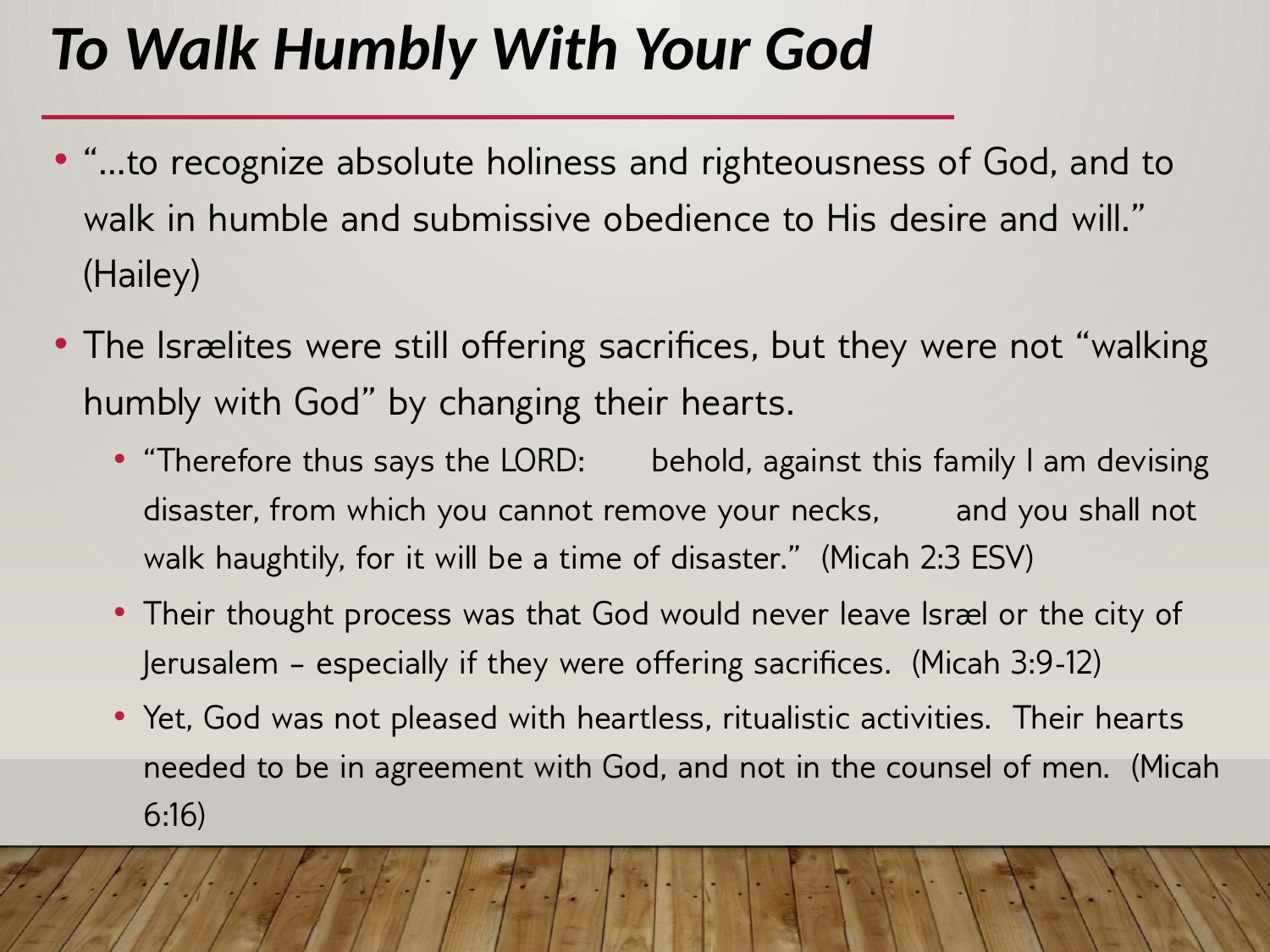

# To Walk Humbly With Your God
“…to recognize absolute holiness and righteousness of God, and to walk in humble and submissive obedience to His desire and will.”  (Hailey)
The Israelites were still offering sacrifices, but they were not “walking humbly with God” by changing their hearts.
“Therefore thus says the LORD:	behold, against this family I am devising disaster, from which you cannot remove your necks,	and you shall not walk haughtily, for it will be a time of disaster.”  (Micah 2:3 ESV)
Their thought process was that God would never leave Israel or the city of Jerusalem – especially if they were offering sacrifices.  (Micah 3:9-12)
Yet, God was not pleased with heartless, ritualistic activities.  Their hearts needed to be in agreement with God, and not in the counsel of men.  (Micah 6:16)